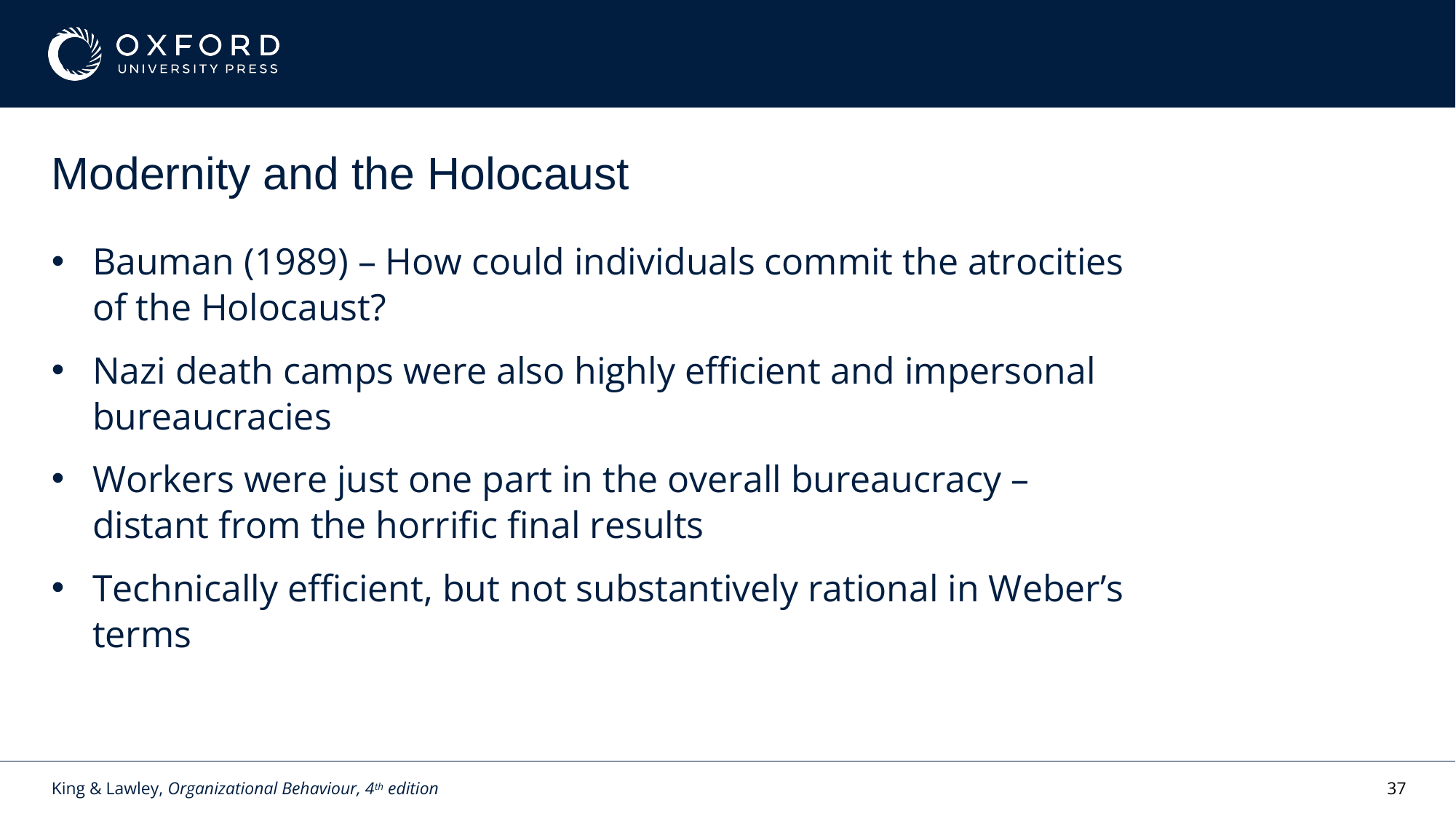

# Modernity and the Holocaust
Bauman (1989) – How could individuals commit the atrocities of the Holocaust?

Nazi death camps were also highly efficient and impersonal bureaucracies

Workers were just one part in the overall bureaucracy – distant from the horrific final results

Technically efficient, but not substantively rational in Weber’s terms

King & Lawley, Organizational Behaviour, 4th edition
37